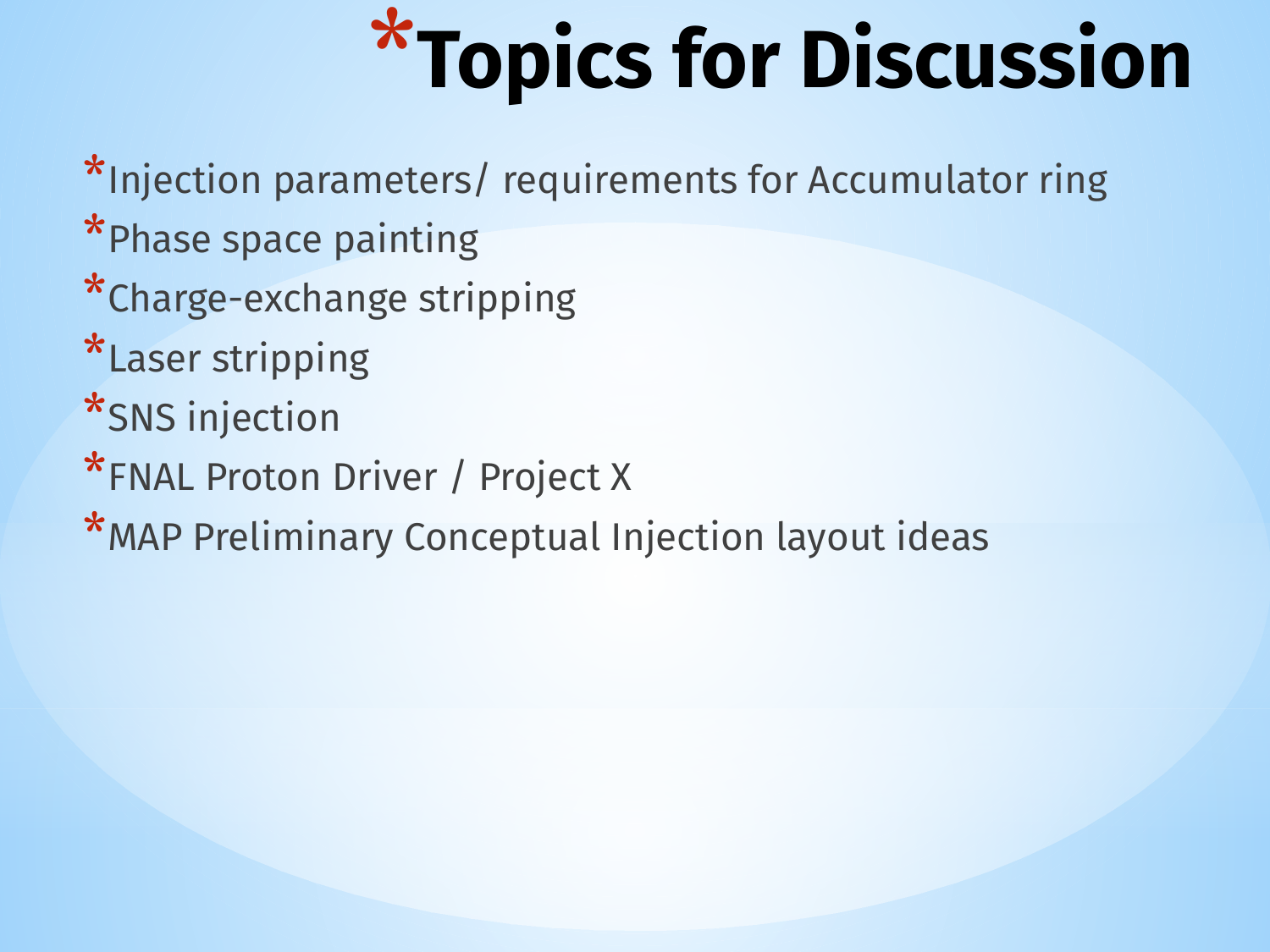

# Topics for Discussion
Injection parameters/ requirements for Accumulator ring
Phase space painting
Charge-exchange stripping
Laser stripping
SNS injection
FNAL Proton Driver / Project X
MAP Preliminary Conceptual Injection layout ideas